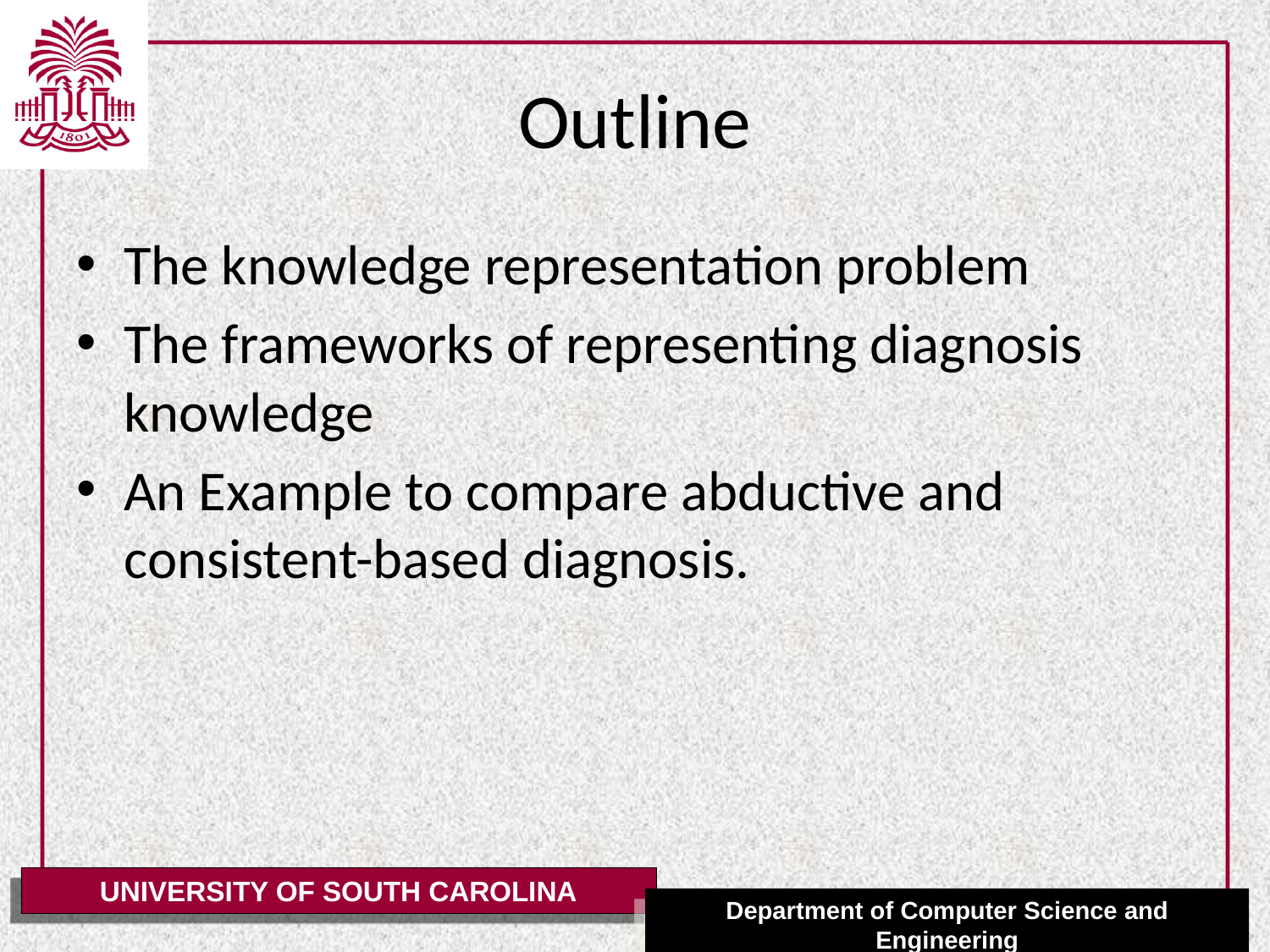

# Outline
The knowledge representation problem
The frameworks of representing diagnosis knowledge
An Example to compare abductive and consistent-based diagnosis.